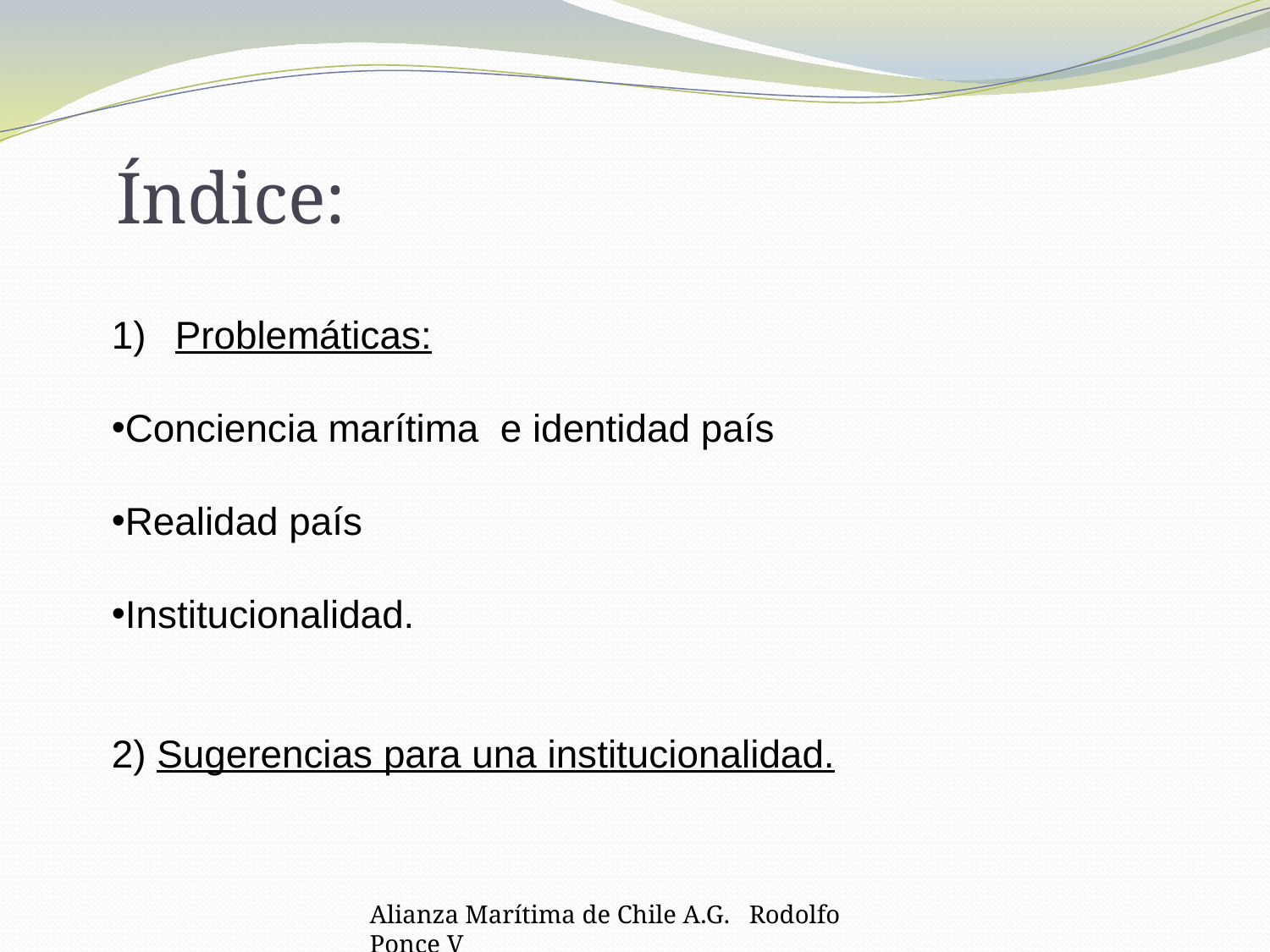

# Índice:

Problemáticas:

Conciencia marítima  e identidad país

Realidad país

Institucionalidad.

2) Sugerencias para una institucionalidad.

Alianza Marítima de Chile A.G.   Rodolfo Ponce V